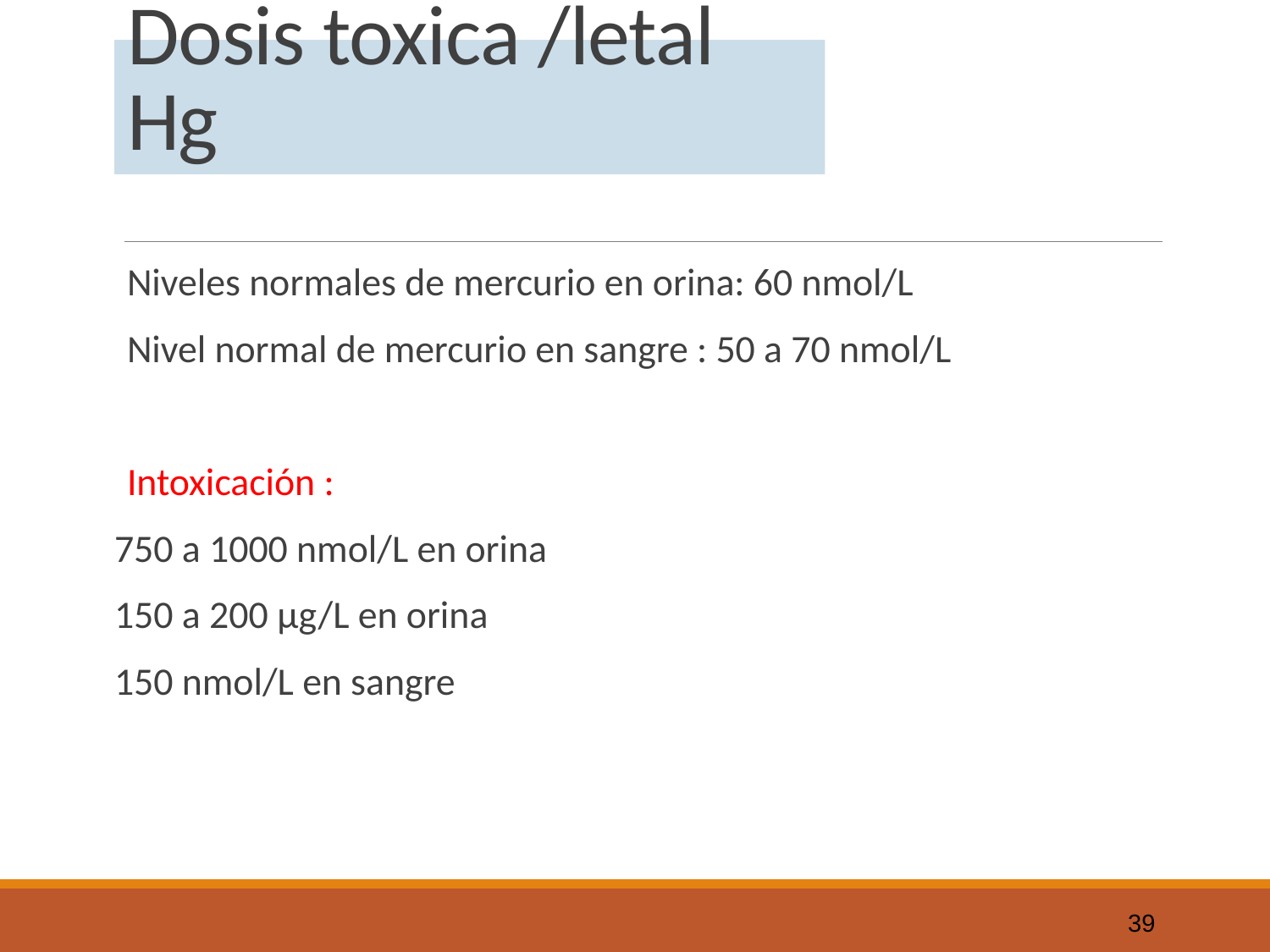

# Dosis toxica /letal Hg
Niveles normales de mercurio en orina: 60 nmol/L
Nivel normal de mercurio en sangre : 50 a 70 nmol/L

Intoxicación :
750 a 1000 nmol/L en orina
150 a 200 μg/L en orina
150 nmol/L en sangre
39